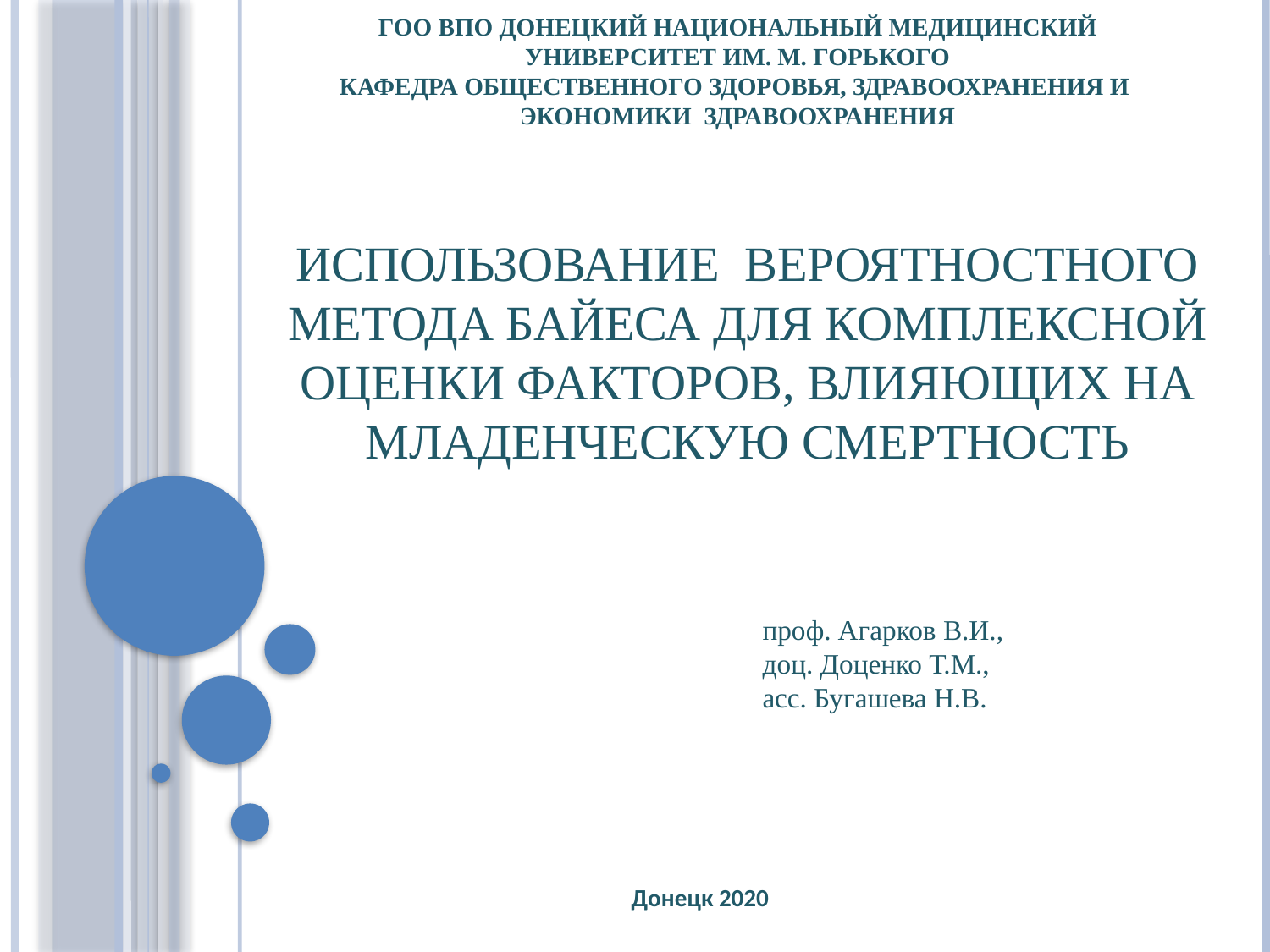

# ГОО ВПО Донецкий национальный медицинский университет им. М. Горького Кафедра общественного здоровья, здравоохранения и экономики  здравоохранения
ИСПОЛЬЗОВАНИЕ  ВЕРОЯТНОСТНОГО МЕТОДА БАЙЕСА ДЛЯ КОМПЛЕКСНОЙ ОЦЕНКИ ФАКТОРОВ, ВЛИЯЮЩИХ НА МЛАДЕНЧЕСКУЮ СМЕРТНОСТЬ

проф. Агарков В.И.,
доц. Доценко Т.М.,
асс. Бугашева Н.В.
Донецк 2020